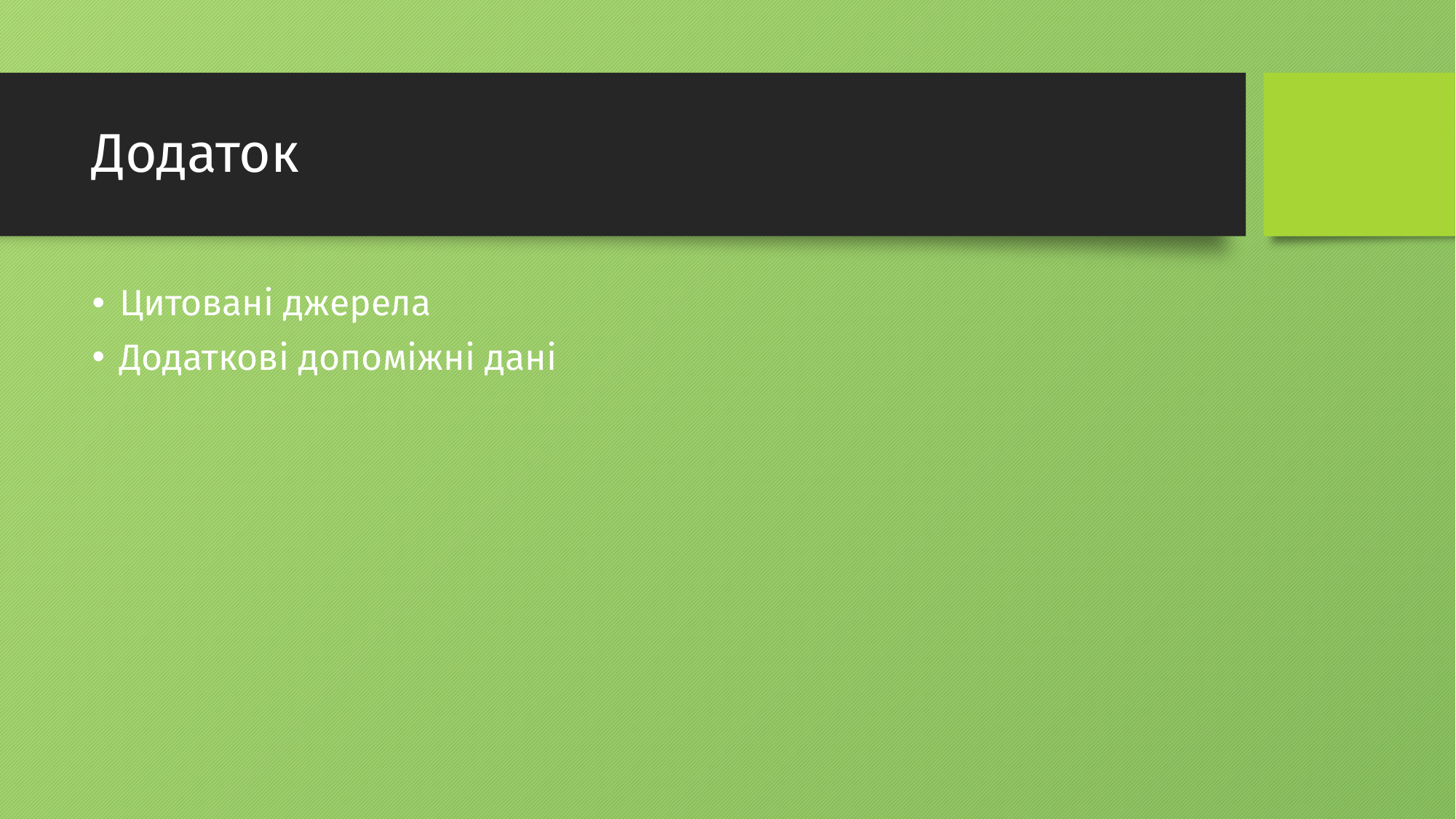

# Додаток
Цитовані джерела
Додаткові допоміжні дані